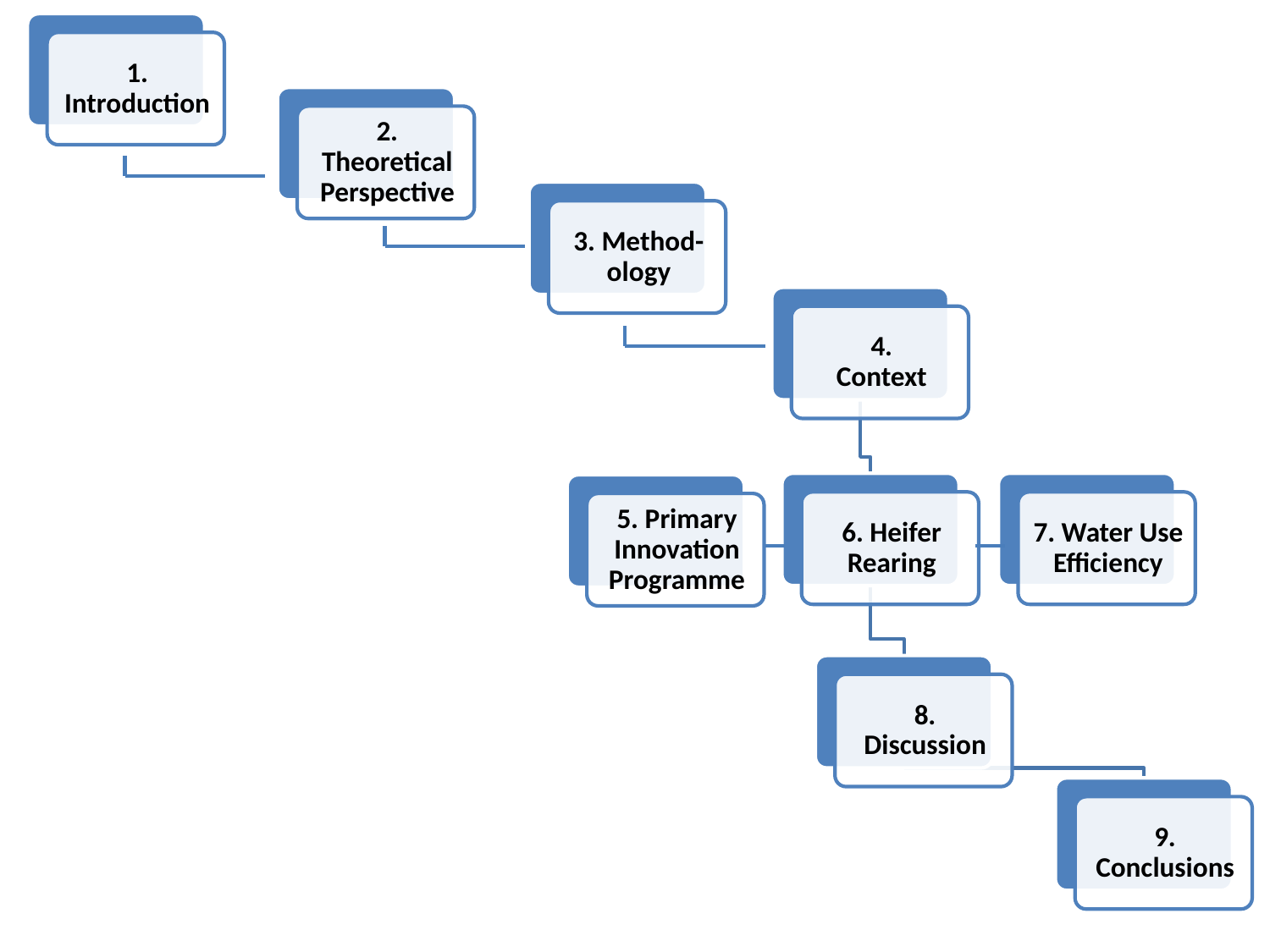

1.
Introduction
2.
Theoretical
Perspective
4.
Context
5. Primary Innovation Programme
6. Heifer Rearing
8.
Discussion
9.
Conclusions
7. Water Use Efficiency
3. Method-ology